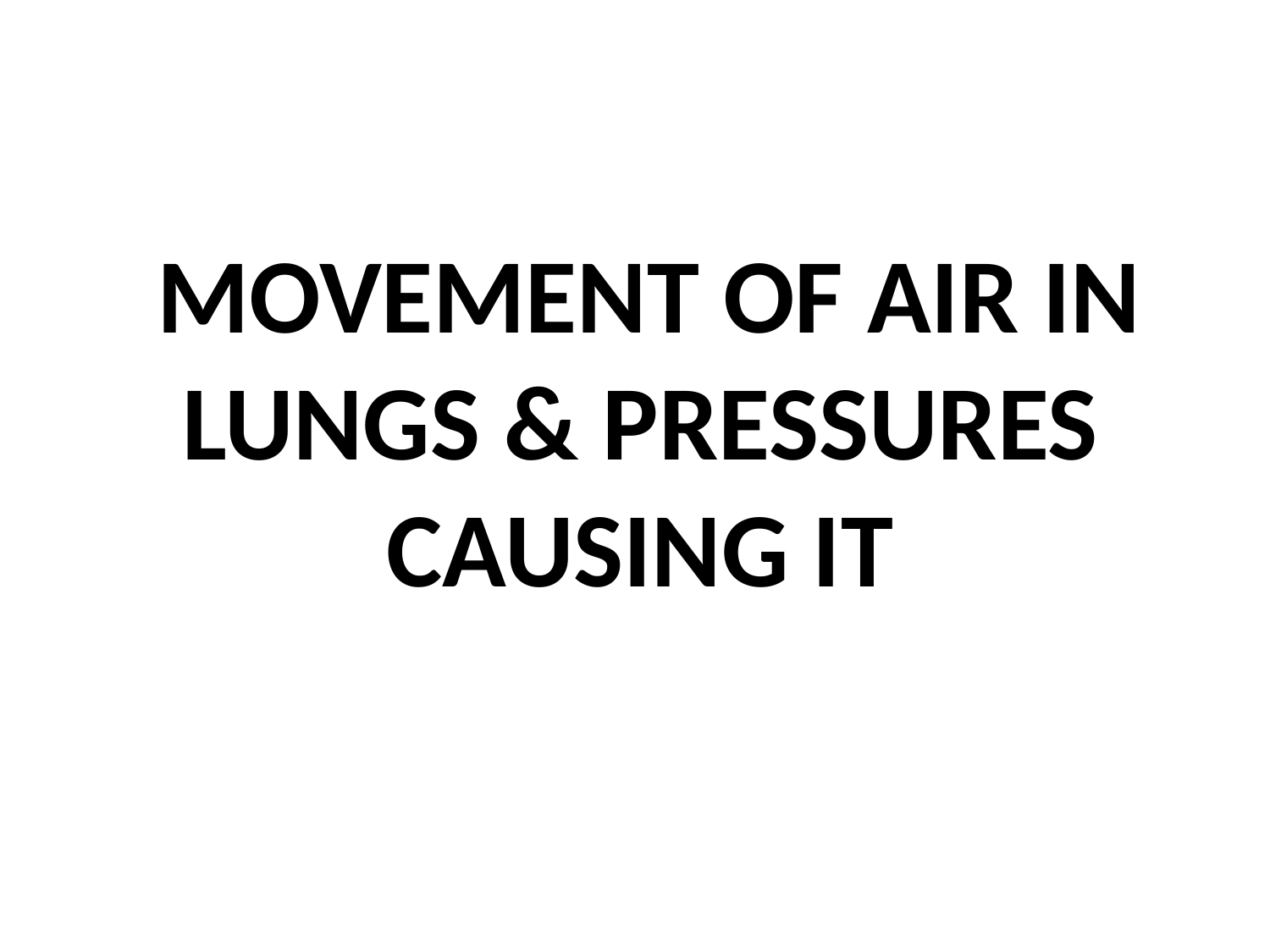

# MOVEMENT OF AIR IN LUNGS & PRESSURES CAUSING IT